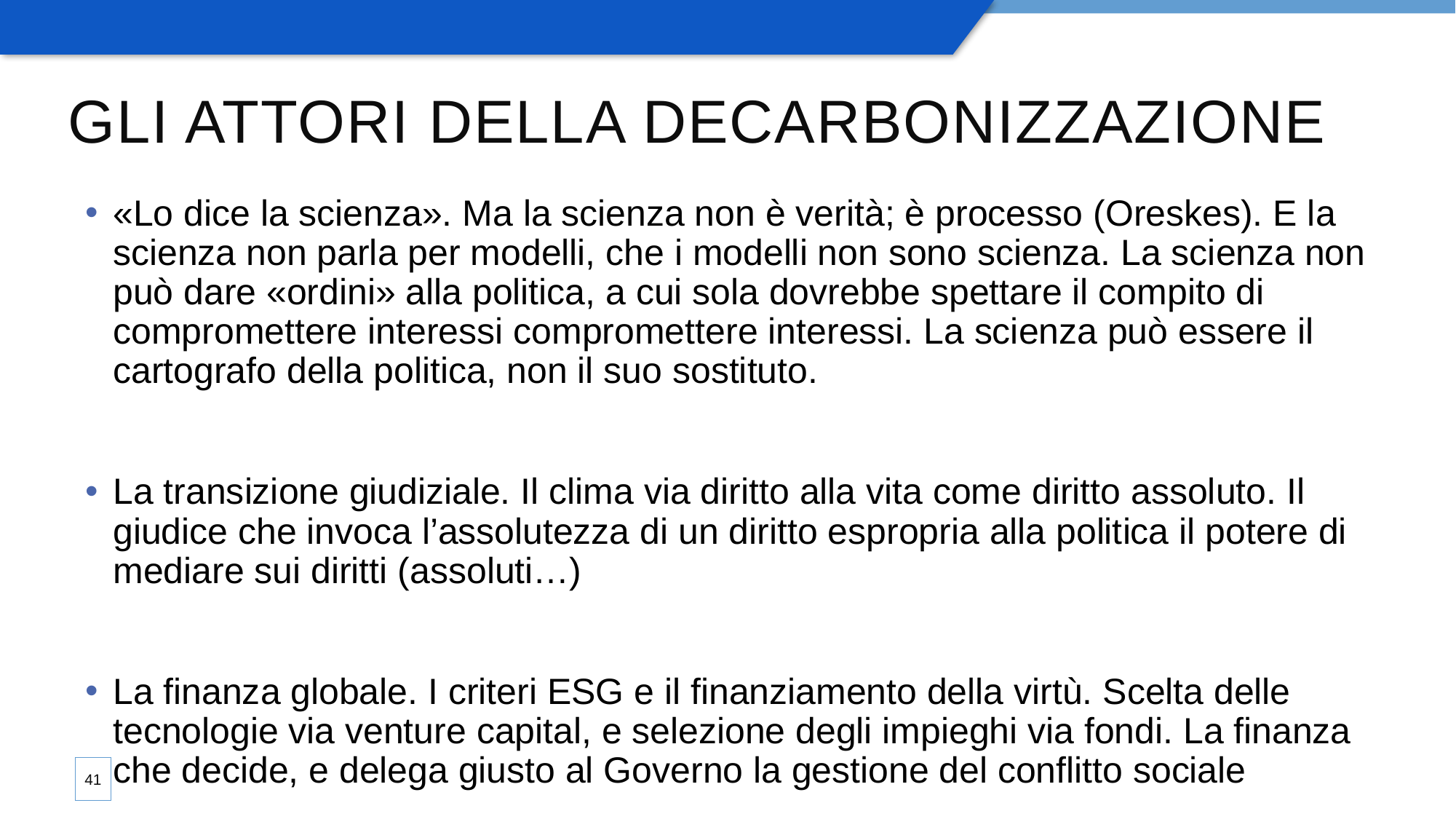

# Gli attori della Decarbonizzazione
«Lo dice la scienza». Ma la scienza non è verità; è processo (Oreskes). E la scienza non parla per modelli, che i modelli non sono scienza. La scienza non può dare «ordini» alla politica, a cui sola dovrebbe spettare il compito di compromettere interessi compromettere interessi. La scienza può essere il cartografo della politica, non il suo sostituto.

La transizione giudiziale. Il clima via diritto alla vita come diritto assoluto. Il giudice che invoca l’assolutezza di un diritto espropria alla politica il potere di mediare sui diritti (assoluti…)

La finanza globale. I criteri ESG e il finanziamento della virtù. Scelta delle tecnologie via venture capital, e selezione degli impieghi via fondi. La finanza che decide, e delega giusto al Governo la gestione del conflitto sociale
41